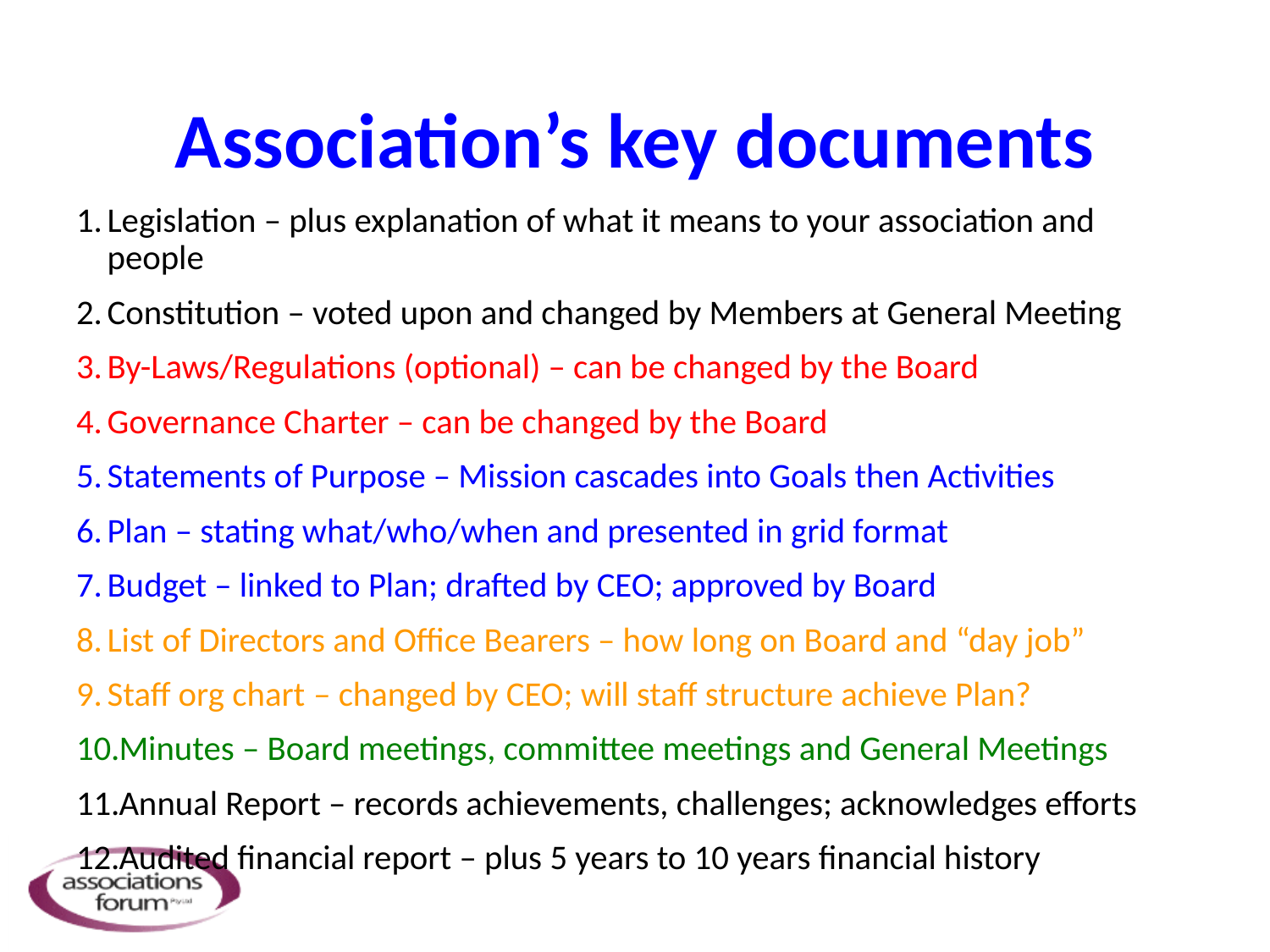

# Association’s key documents
Legislation – plus explanation of what it means to your association and people
Constitution – voted upon and changed by Members at General Meeting
By-Laws/Regulations (optional) – can be changed by the Board
Governance Charter – can be changed by the Board
Statements of Purpose – Mission cascades into Goals then Activities
Plan – stating what/who/when and presented in grid format
Budget – linked to Plan; drafted by CEO; approved by Board
List of Directors and Office Bearers – how long on Board and “day job”
Staff org chart – changed by CEO; will staff structure achieve Plan?
Minutes – Board meetings, committee meetings and General Meetings
Annual Report – records achievements, challenges; acknowledges efforts
Audited financial report – plus 5 years to 10 years financial history